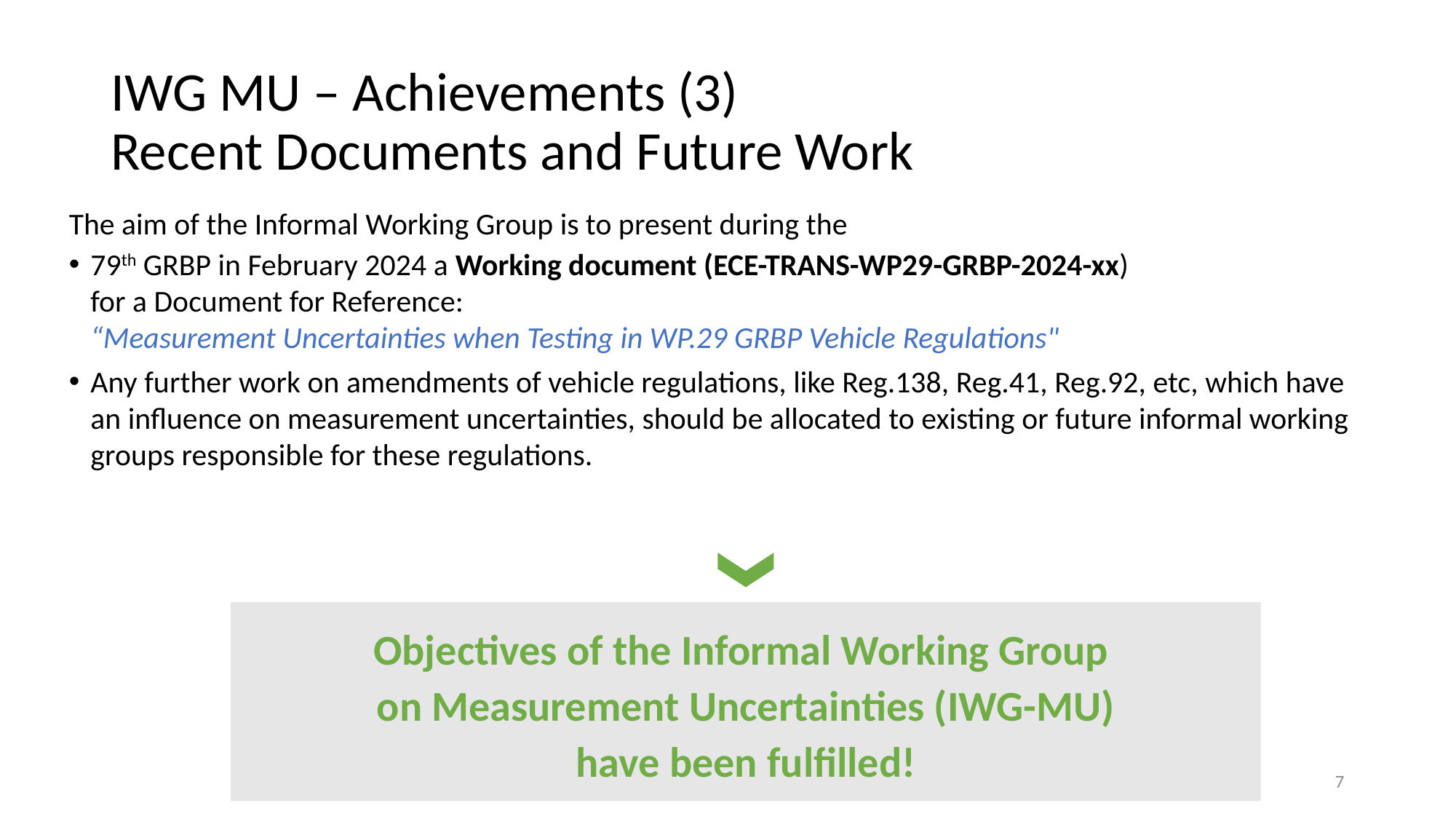

# IWG MU – Achievements (3) Recent Documents and Future Work
The aim of the Informal Working Group is to present during the
79th GRBP in February 2024 a Working document (ECE-TRANS-WP29-GRBP-2024-xx)
for a Document for Reference:
“Measurement Uncertainties when Testing in WP.29 GRBP Vehicle Regulations"
Any further work on amendments of vehicle regulations, like Reg.138, Reg.41, Reg.92, etc, which have an influence on measurement uncertainties, should be allocated to existing or future informal working groups responsible for these regulations.

Objectives of the Informal Working Group
on Measurement Uncertainties (IWG-MU)
have been fulfilled!
7